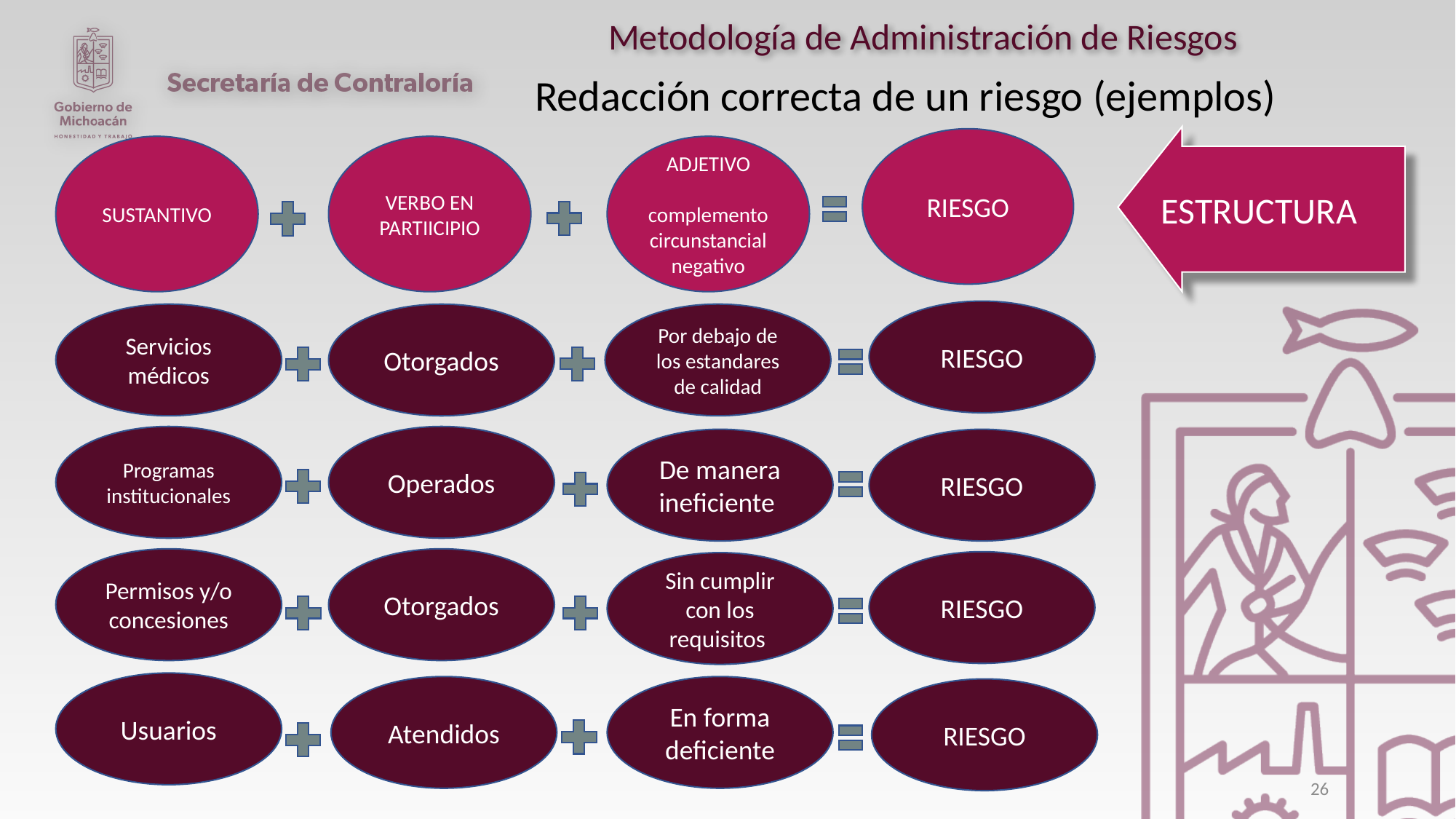

Metodología de Administración de Riesgos
Redacción correcta de un riesgo (ejemplos)
ESTRUCTURA
RIESGO
ADJETIVO
 complemento circunstancial negativo
SUSTANTIVO
VERBO EN PARTIICIPIO

RIESGO
Por debajo de los estandares de calidad
Servicios médicos
Otorgados

Programas institucionales
Operados
RIESGO
De manera ineficiente

Permisos y/o concesiones
Otorgados
RIESGO
Sin cumplir con los requisitos

Usuarios
En forma deficiente
Atendidos
RIESGO

26